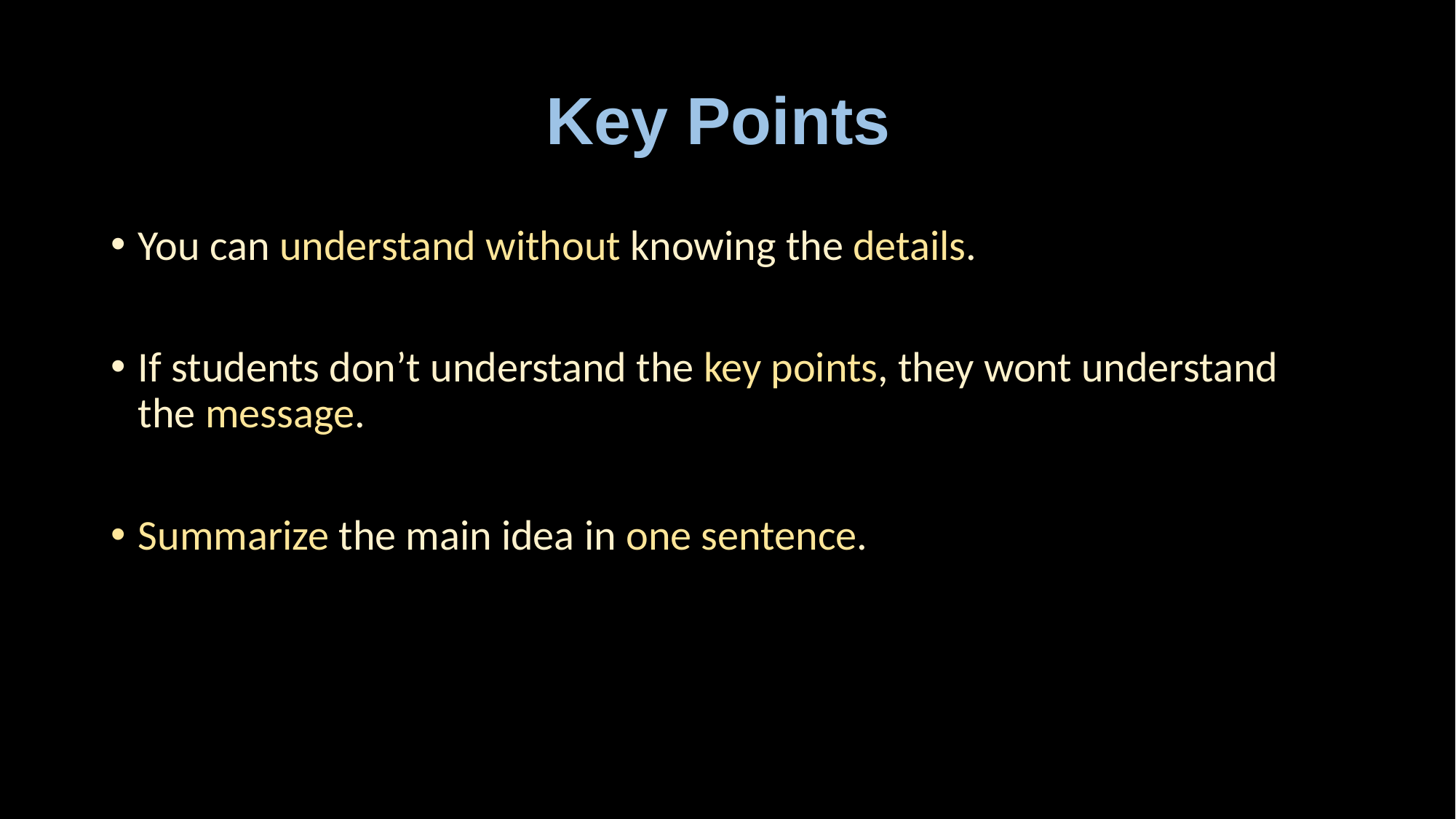

# Key Points
You can understand without knowing the details.

If students don’t understand the key points, they wont understand the message.

Summarize the main idea in one sentence.